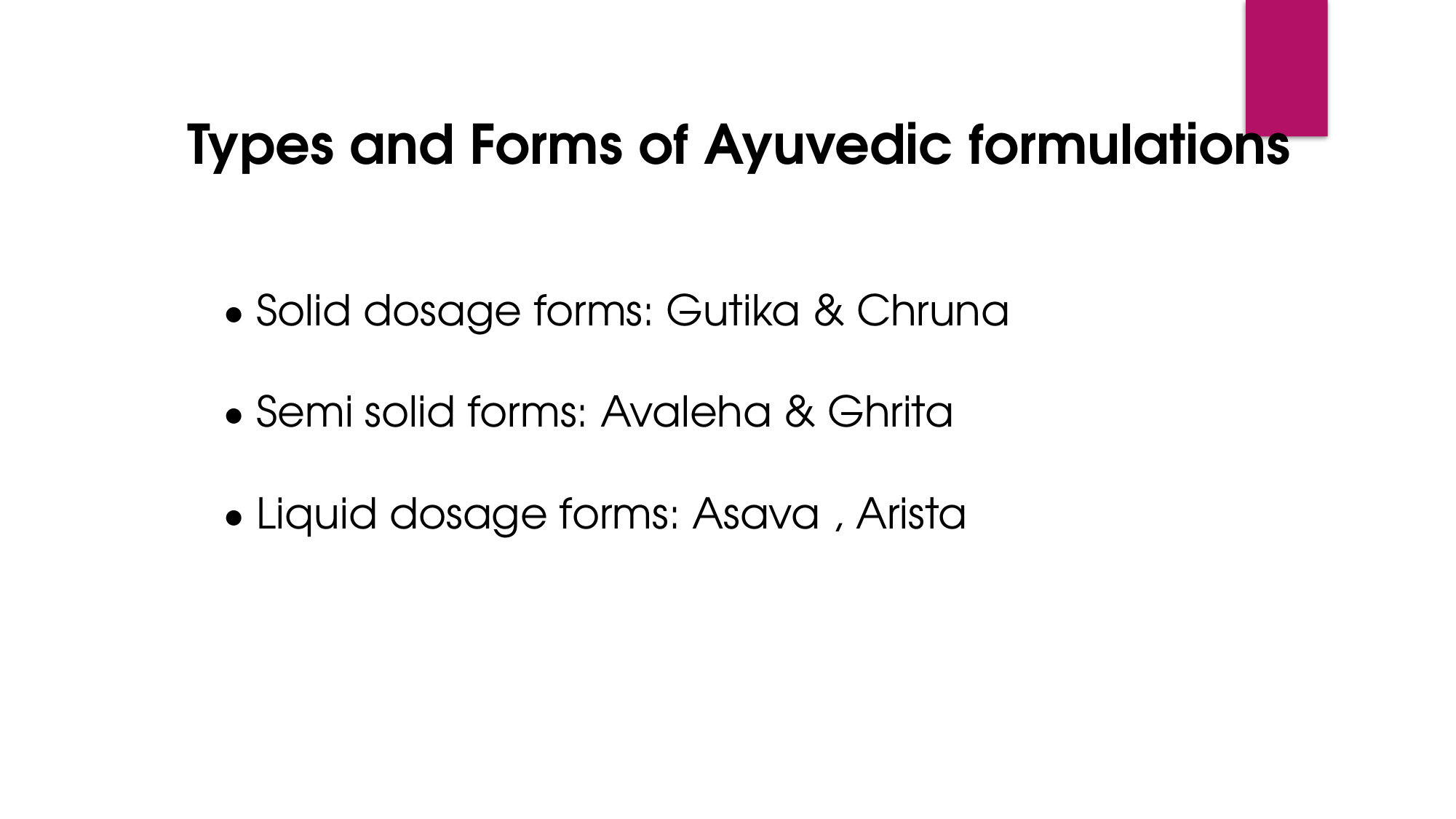

Types and Forms of Ayuvedic formulations

• Solid dosage forms: Gutika & Chruna

• Semi solid forms: Avaleha & Ghrita

• Liquid dosage forms: Asava , Arista